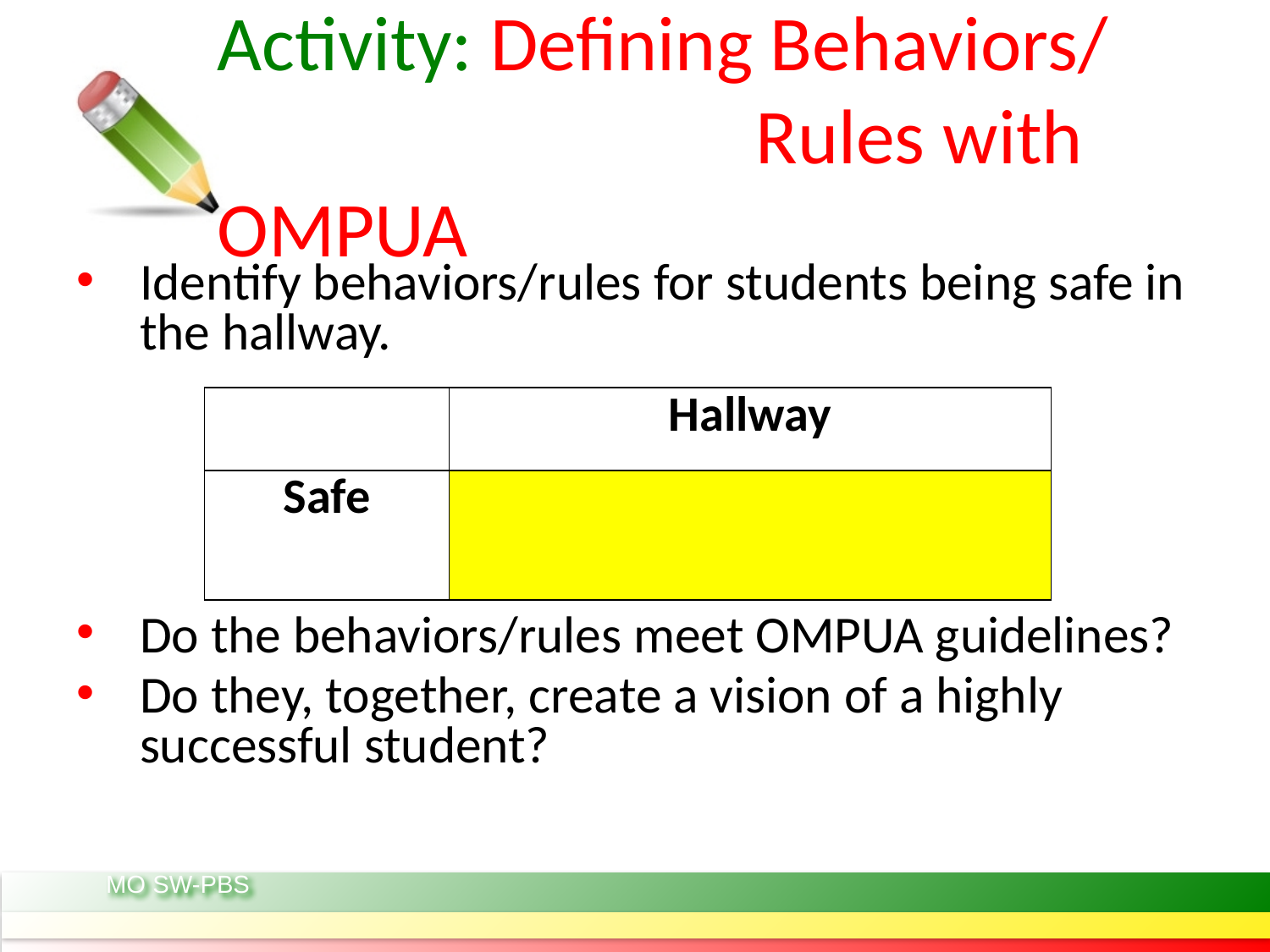

# Activity: Defining Behaviors/ 	   		         Rules with OMPUA
Identify behaviors/rules for students being safe in the hallway.

Do the behaviors/rules meet OMPUA guidelines?
Do they, together, create a vision of a highly successful student?

|  | Hallway |
| --- | --- |
| Safe |  |